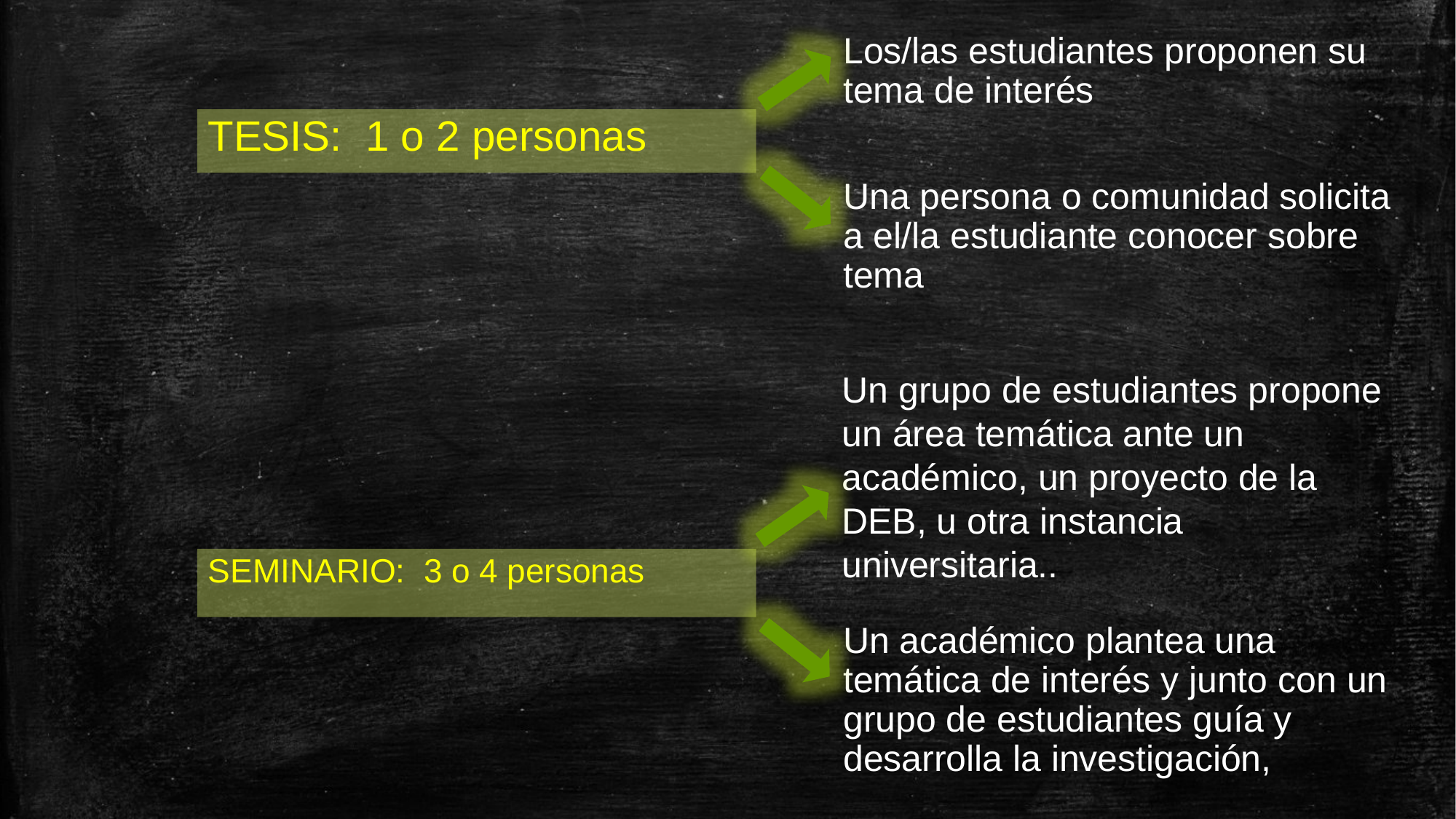

Los/las estudiantes proponen su tema de interés

TESIS:  1 o 2 personas

Una persona o comunidad solicita a el/la estudiante conocer sobre tema
Un grupo de estudiantes propone un área temática ante un académico, un proyecto de la DEB, u otra instancia universitaria..

SEMINARIO:  3 o 4 personas

Un académico plantea una temática de interés y junto con un grupo de estudiantes guía y desarrolla la investigación,